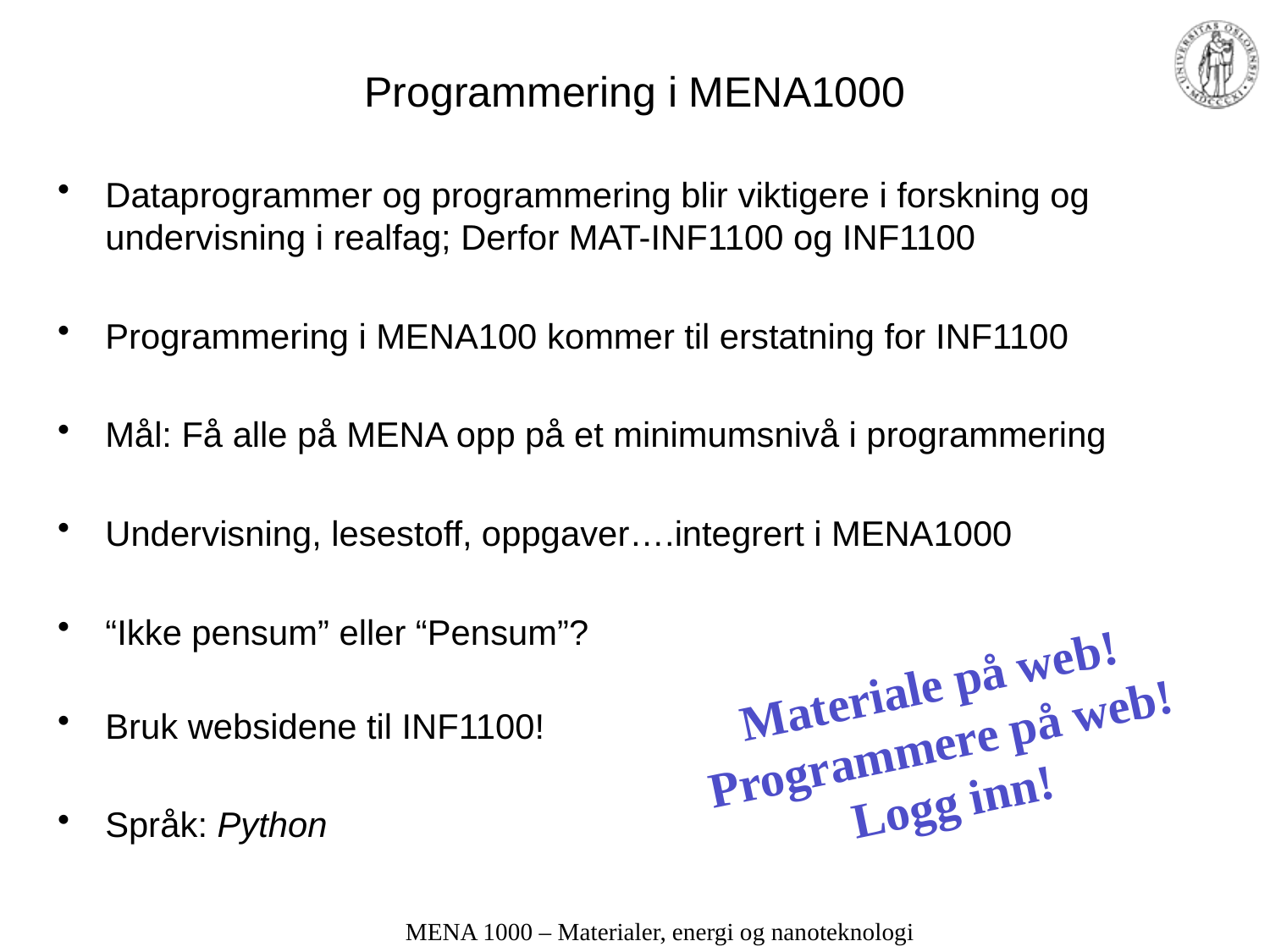

# Programmering i MENA1000
Dataprogrammer og programmering blir viktigere i forskning og undervisning i realfag; Derfor MAT-INF1100 og INF1100

Programmering i MENA100 kommer til erstatning for INF1100

Mål: Få alle på MENA opp på et minimumsnivå i programmering

Undervisning, lesestoff, oppgaver….integrert i MENA1000

“Ikke pensum” eller “Pensum”?

Bruk websidene til INF1100!

Språk: Python
Materiale på web!
Programmere på web!
Logg inn!
MENA 1000 – Materialer, energi og nanoteknologi